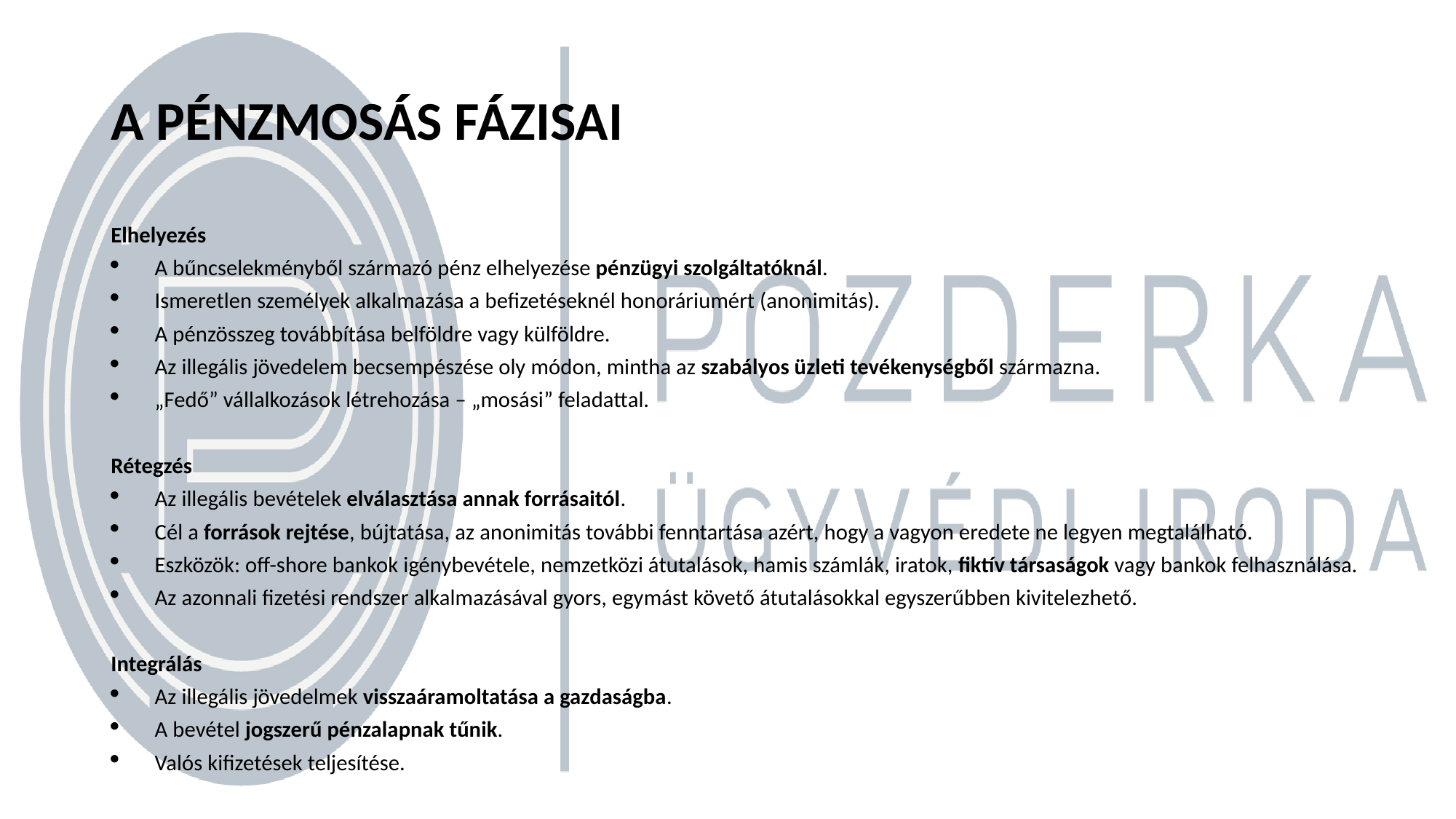

# A PÉNZMOSÁS FÁZISAI
Elhelyezés
A bűncselekményből származó pénz elhelyezése pénzügyi szolgáltatóknál.
Ismeretlen személyek alkalmazása a befizetéseknél honoráriumért (anonimitás).
A pénzösszeg továbbítása belföldre vagy külföldre.
Az illegális jövedelem becsempészése oly módon, mintha az szabályos üzleti tevékenységből származna.
„Fedő” vállalkozások létrehozása – „mosási” feladattal.

Rétegzés
Az illegális bevételek elválasztása annak forrásaitól.
Cél a források rejtése, bújtatása, az anonimitás további fenntartása azért, hogy a vagyon eredete ne legyen megtalálható.
Eszközök: off-shore bankok igénybevétele, nemzetközi átutalások, hamis számlák, iratok, fiktív társaságok vagy bankok felhasználása.
Az azonnali fizetési rendszer alkalmazásával gyors, egymást követő átutalásokkal egyszerűbben kivitelezhető.

Integrálás
Az illegális jövedelmek visszaáramoltatása a gazdaságba.
A bevétel jogszerű pénzalapnak tűnik.
Valós kifizetések teljesítése.